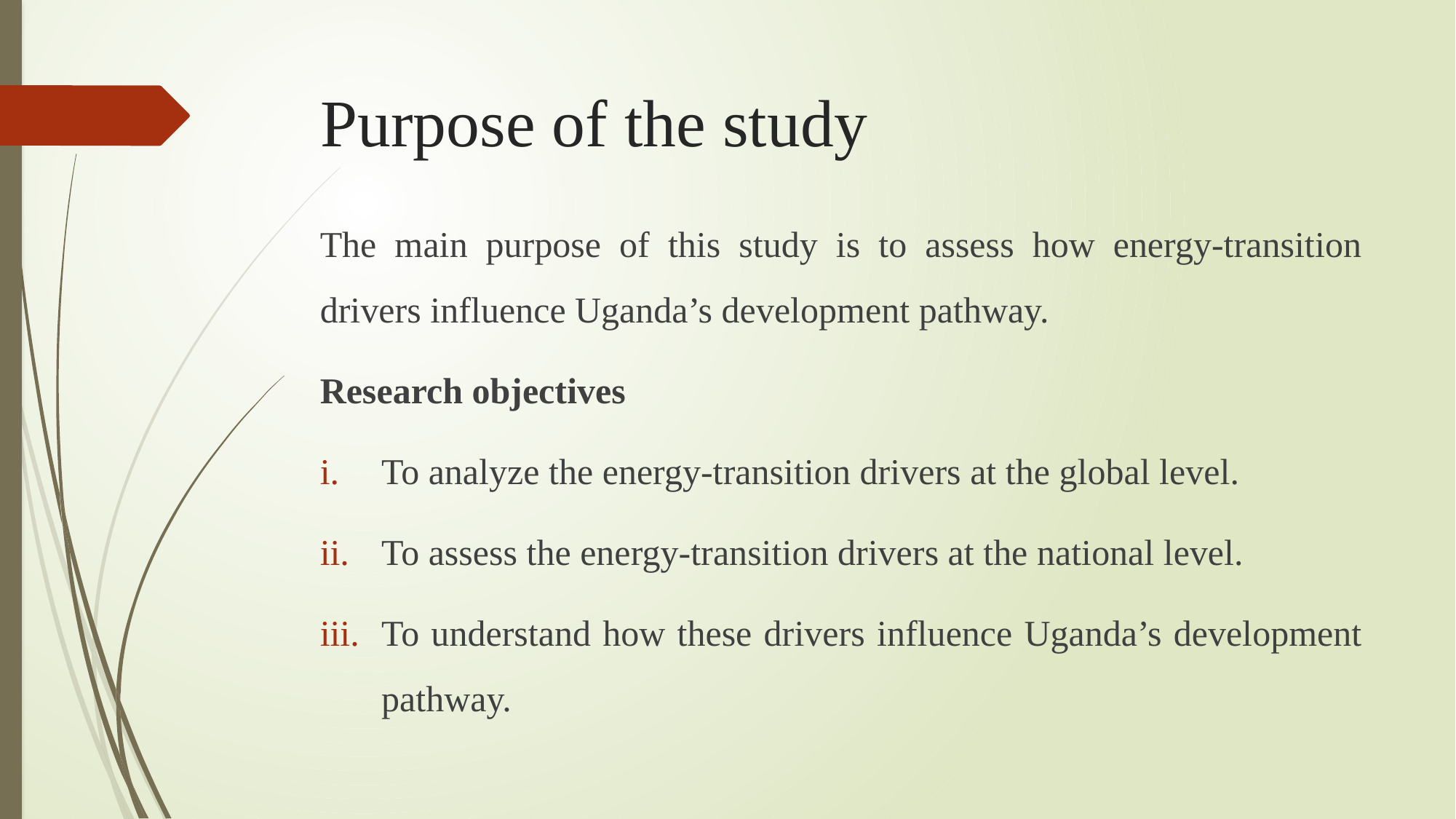

# Purpose of the study
The main purpose of this study is to assess how energy-transition drivers influence Uganda’s development pathway.
Research objectives
To analyze the energy-transition drivers at the global level.
To assess the energy-transition drivers at the national level.
To understand how these drivers influence Uganda’s development pathway.